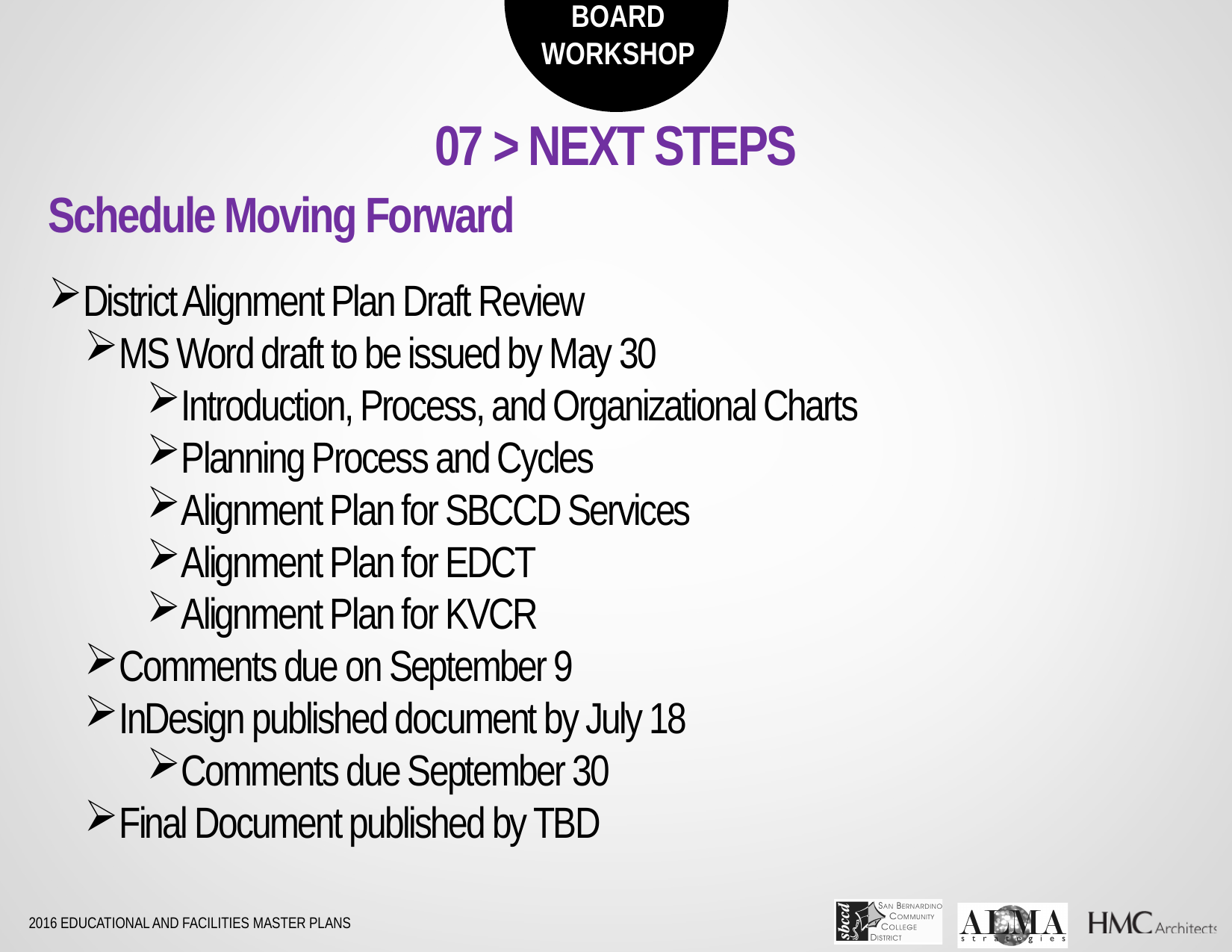

07 > NEXT STEPS
Schedule Moving Forward

District Alignment Plan Draft Review
MS Word draft to be issued by May 30
Introduction, Process, and Organizational Charts
Planning Process and Cycles
Alignment Plan for SBCCD Services
Alignment Plan for EDCT
Alignment Plan for KVCR
Comments due on September 9
InDesign published document by July 18
Comments due September 30
Final Document published by TBD